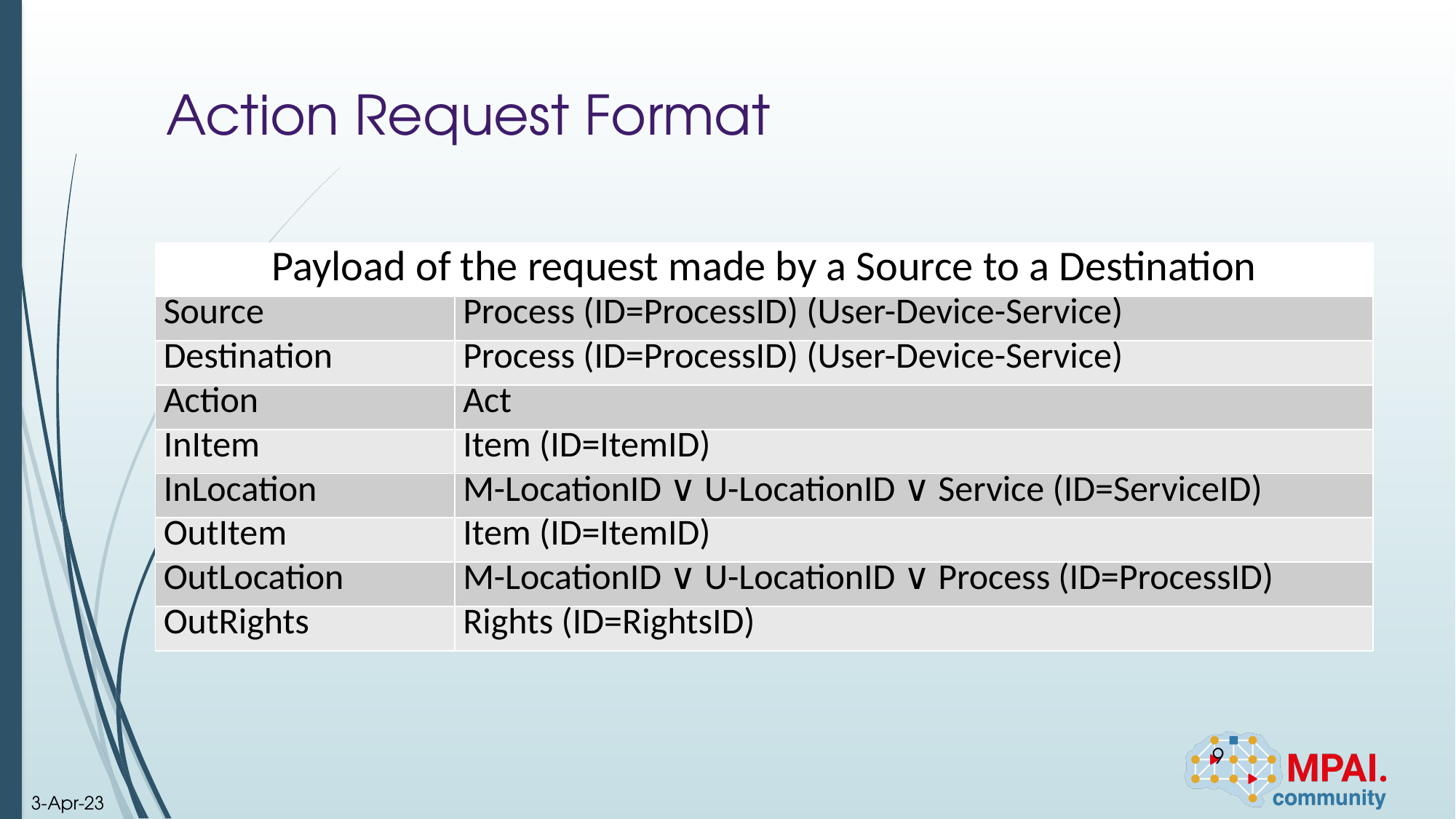

# Action Request Format
| Payload of the request made by a Source to a Destination |  |
| --- | --- |
| Source | Process (ID=ProcessID) (User-Device-Service) |
| Destination | Process (ID=ProcessID) (User-Device-Service) |
| Action | Act |
| InItem | Item (ID=ItemID) |
| InLocation | M-LocationID ∨ U-LocationID ∨ Service (ID=ServiceID) |
| OutItem | Item (ID=ItemID) |
| OutLocation | M-LocationID ∨ U-LocationID ∨ Process (ID=ProcessID) |
| OutRights | Rights (ID=RightsID) |
9
3-Apr-23